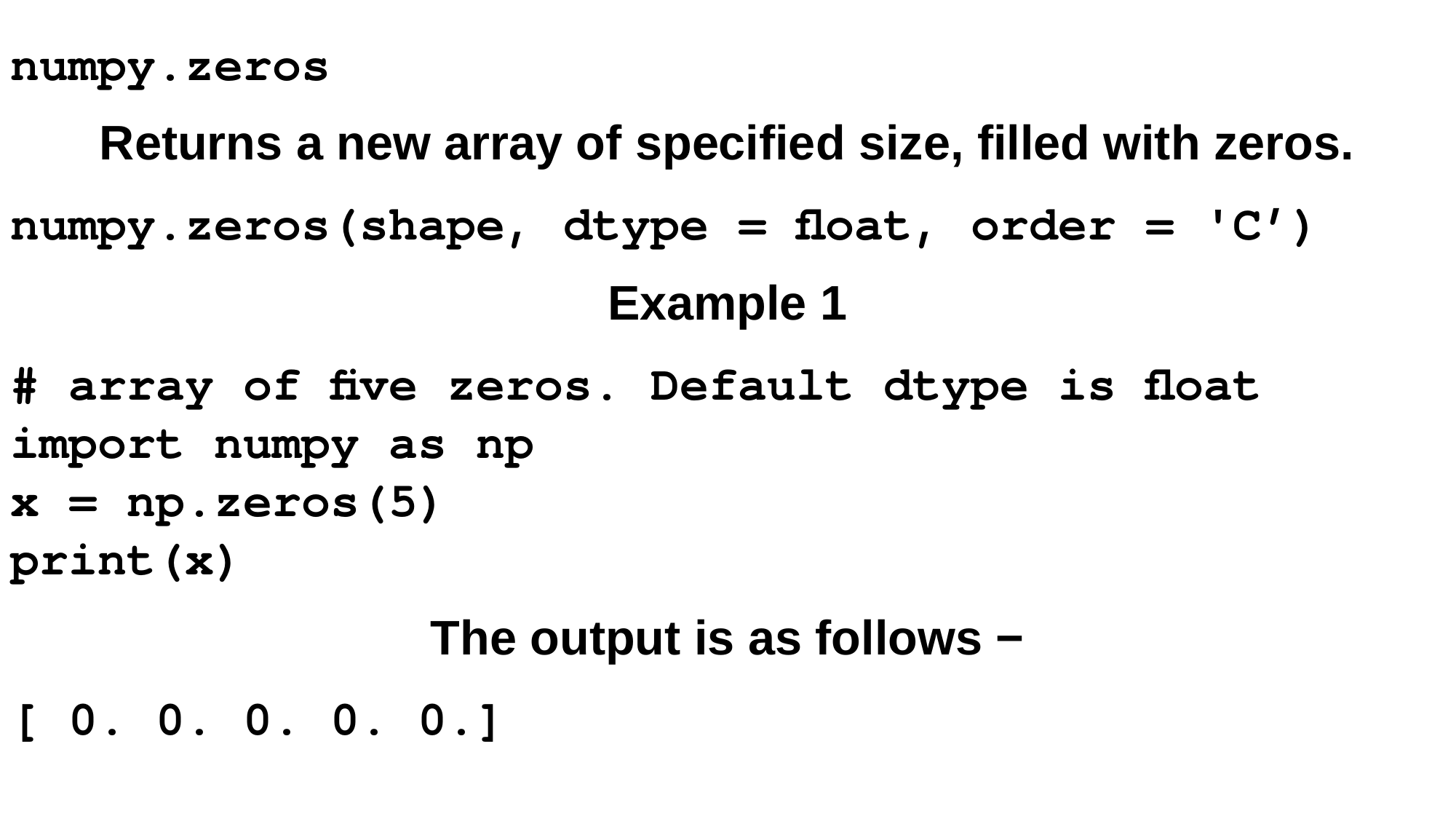

numpy.zeros

Returns a new array of specified size, filled with zeros.

numpy.zeros(shape, dtype = float, order = 'C’)

Example 1

# array of five zeros. Default dtype is float import numpy as np
x = np.zeros(5)
print(x)

The output is as follows −

[ 0. 0. 0. 0. 0.]